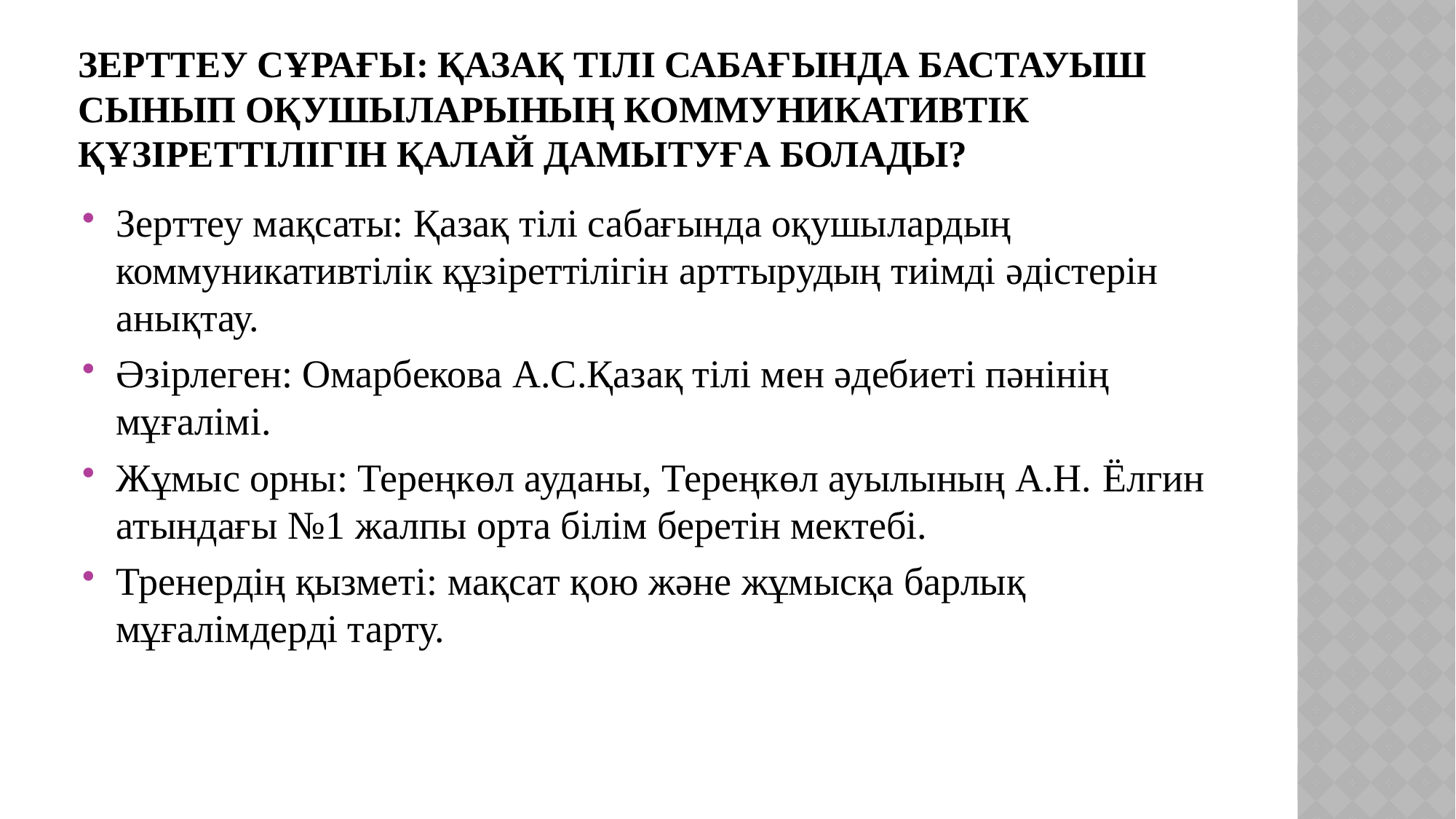

# Зерттеу сұрағы: Қазақ тілі сабағында бастауыш сынып оқушыларының коммуникативтік құзіреттілігін қалай дамытуға болады?
Зерттеу мақсаты: Қазақ тілі сабағында оқушылардың коммуникативтілік құзіреттілігін арттырудың тиімді әдістерін анықтау.
Әзірлеген: Омарбекова А.С.Қазақ тілі мен әдебиеті пәнінің мұғалімі.
Жұмыс орны: Тереңкөл ауданы, Тереңкөл ауылының А.Н. Ёлгин атындағы №1 жалпы орта білім беретін мектебі.
Тренердің қызметі: мақсат қою және жұмысқа барлық мұғалімдерді тарту.